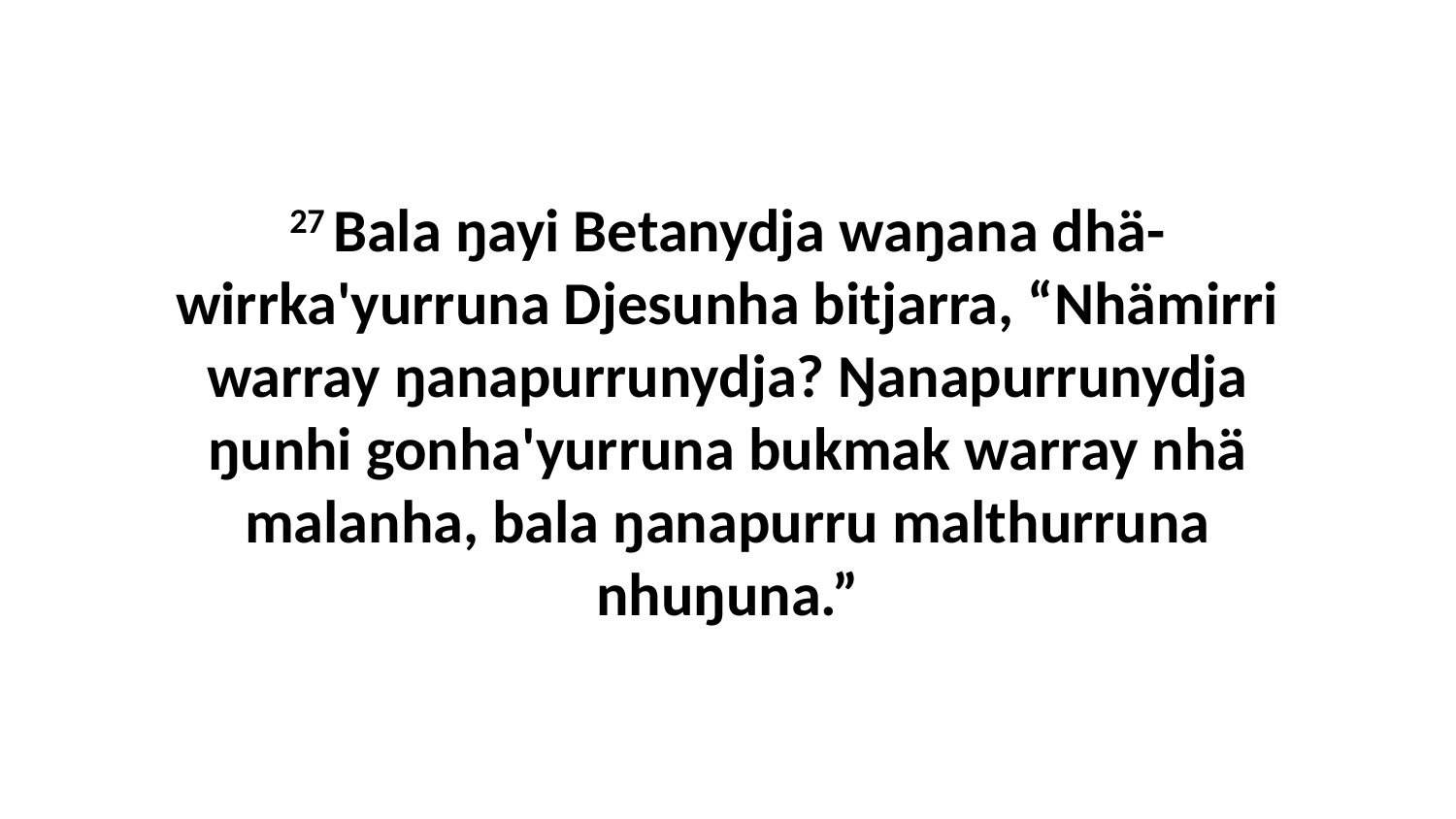

27 Bala ŋayi Betanydja waŋana dhä-wirrka'yurruna Djesunha bitjarra, “Nhämirri warray ŋanapurrunydja? Ŋanapurrunydja ŋunhi gonha'yurruna bukmak warray nhä malanha, bala ŋanapurru malthurruna nhuŋuna.”